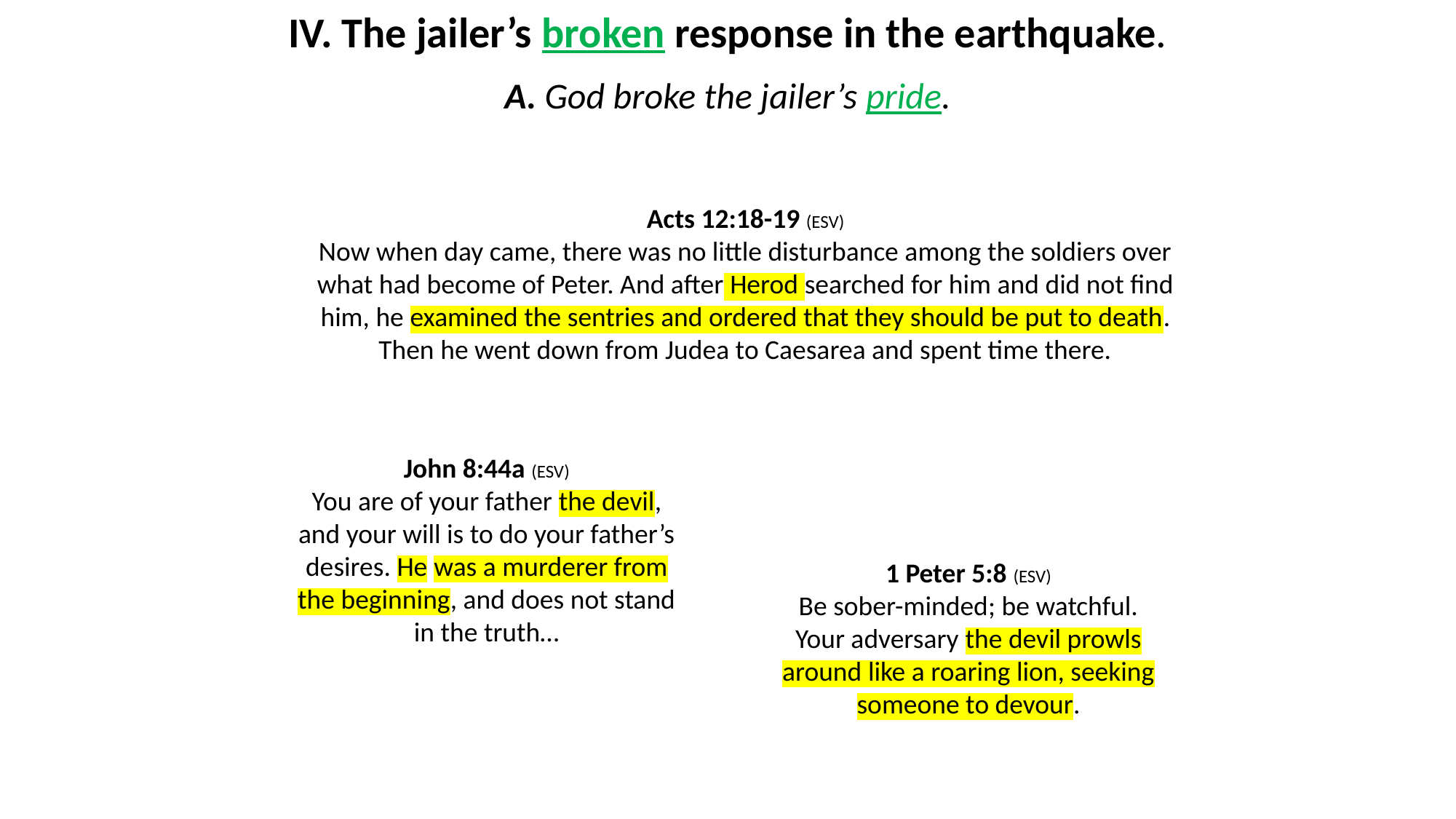

IV. The jailer’s broken response in the earthquake.
A. God broke the jailer’s pride.
Acts 12:18-19 (ESV)
Now when day came, there was no little disturbance among the soldiers over what had become of Peter. And after Herod searched for him and did not find him, he examined the sentries and ordered that they should be put to death. Then he went down from Judea to Caesarea and spent time there.
John 8:44a (ESV)
You are of your father the devil, and your will is to do your father’s desires. He was a murderer from the beginning, and does not stand in the truth…
1 Peter 5:8 (ESV)
Be sober-minded; be watchful. Your adversary the devil prowls around like a roaring lion, seeking someone to devour.